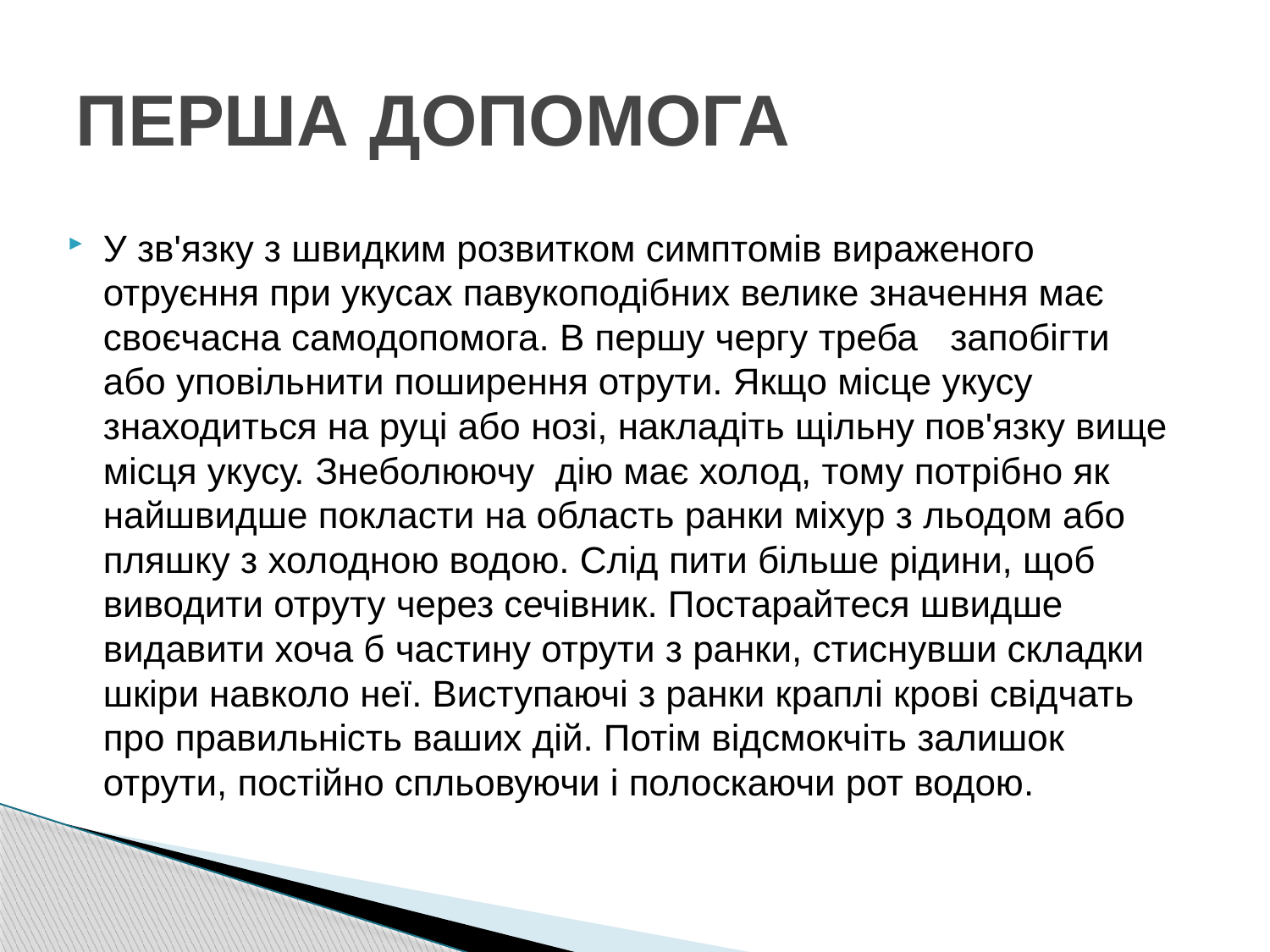

# ПЕРША ДОПОМОГА
У зв'язку з швидким розвитком симптомів вираженого отруєння при укусах павукоподібних велике значення має своєчасна самодопомога. В першу чергу треба   запобігти або уповільнити поширення отрути. Якщо місце укусу знаходиться на руці або нозі, накладіть щільну пов'язку вище місця укусу. Знеболюючу  дію має холод, тому потрібно як найшвидше покласти на область ранки міхур з льодом або пляшку з холодною водою. Слід пити більше рідини, щоб виводити отруту через сечівник. Постарайтеся швидше видавити хоча б частину отрути з ранки, стиснувши складки шкіри навколо неї. Виступаючі з ранки краплі крові свідчать про правильність ваших дій. Потім відсмокчіть залишок отрути, постійно спльовуючи і полоскаючи рот водою.